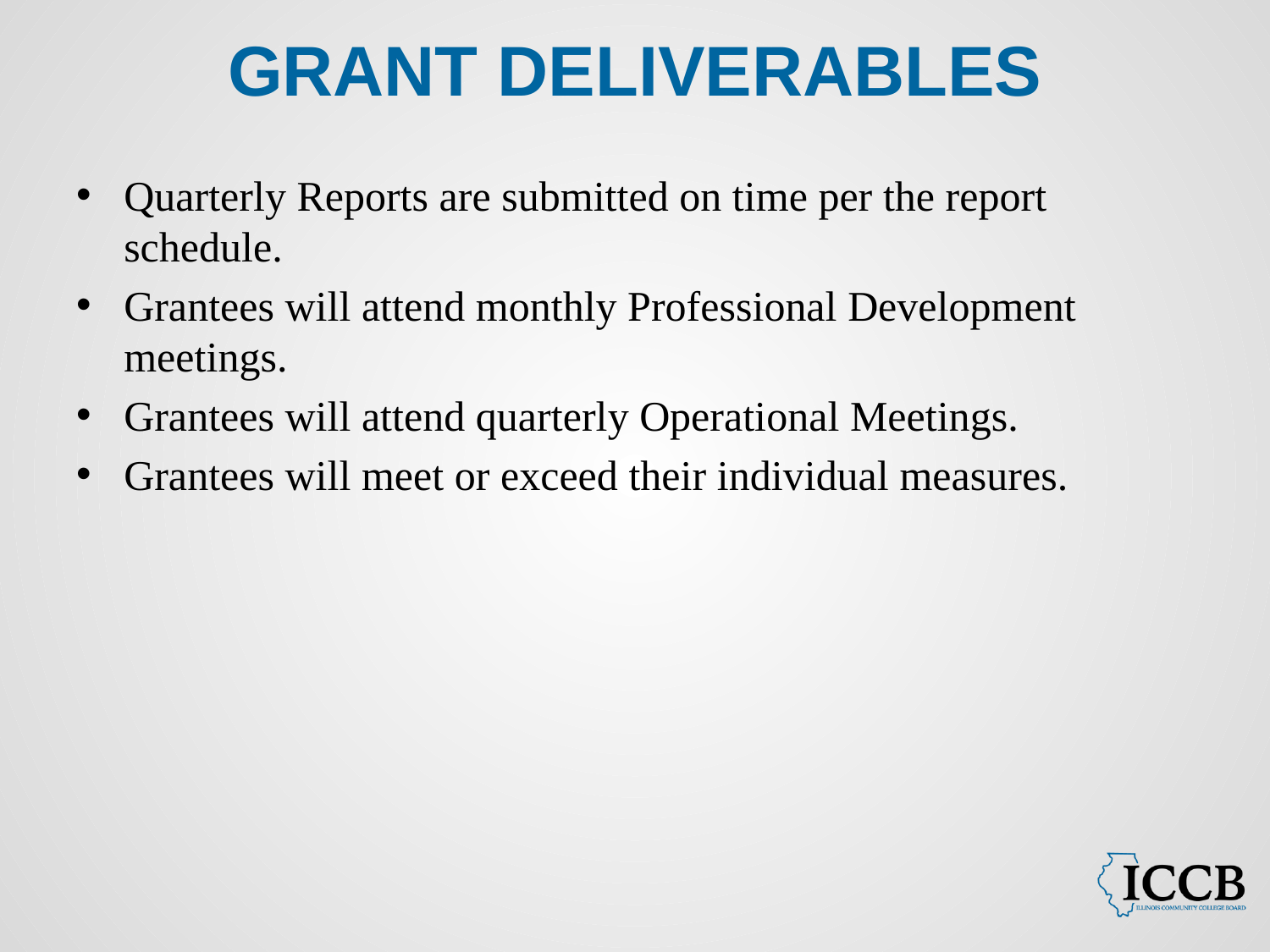

# Grant Deliverables
Quarterly Reports are submitted on time per the report schedule.
Grantees will attend monthly Professional Development meetings.
Grantees will attend quarterly Operational Meetings.
Grantees will meet or exceed their individual measures.